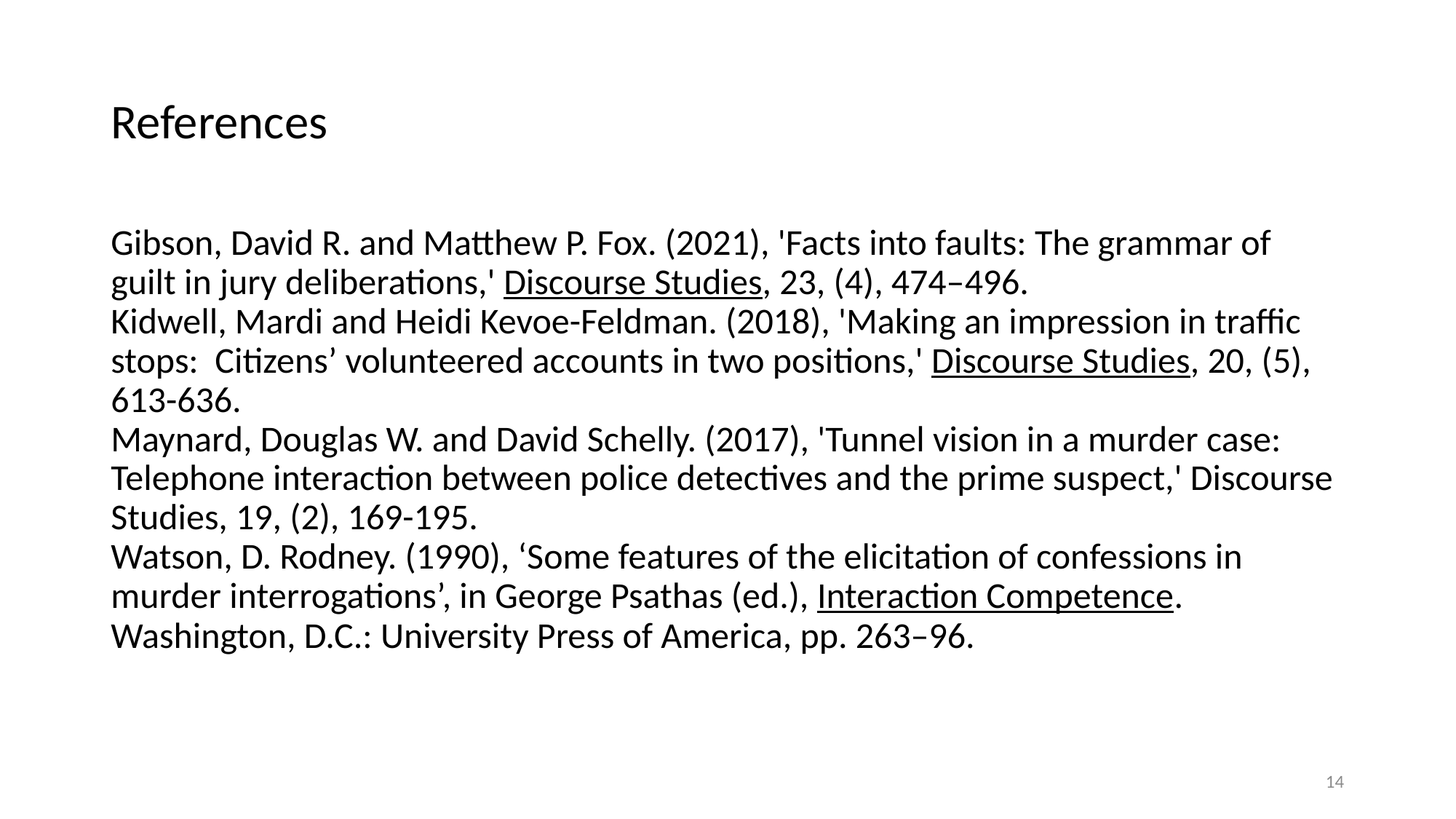

# References
Gibson, David R. and Matthew P. Fox. (2021), 'Facts into faults: The grammar of guilt in jury deliberations,' Discourse Studies, 23, (4), 474–496.
Kidwell, Mardi and Heidi Kevoe-Feldman. (2018), 'Making an impression in traffic stops:  Citizens’ volunteered accounts in two positions,' Discourse Studies, 20, (5), 613-636.
Maynard, Douglas W. and David Schelly. (2017), 'Tunnel vision in a murder case:  Telephone interaction between police detectives and the prime suspect,' Discourse Studies, 19, (2), 169-195.
Watson, D. Rodney. (1990), ‘Some features of the elicitation of confessions in murder interrogations’, in George Psathas (ed.), Interaction Competence. Washington, D.C.: University Press of America, pp. 263–96.

14